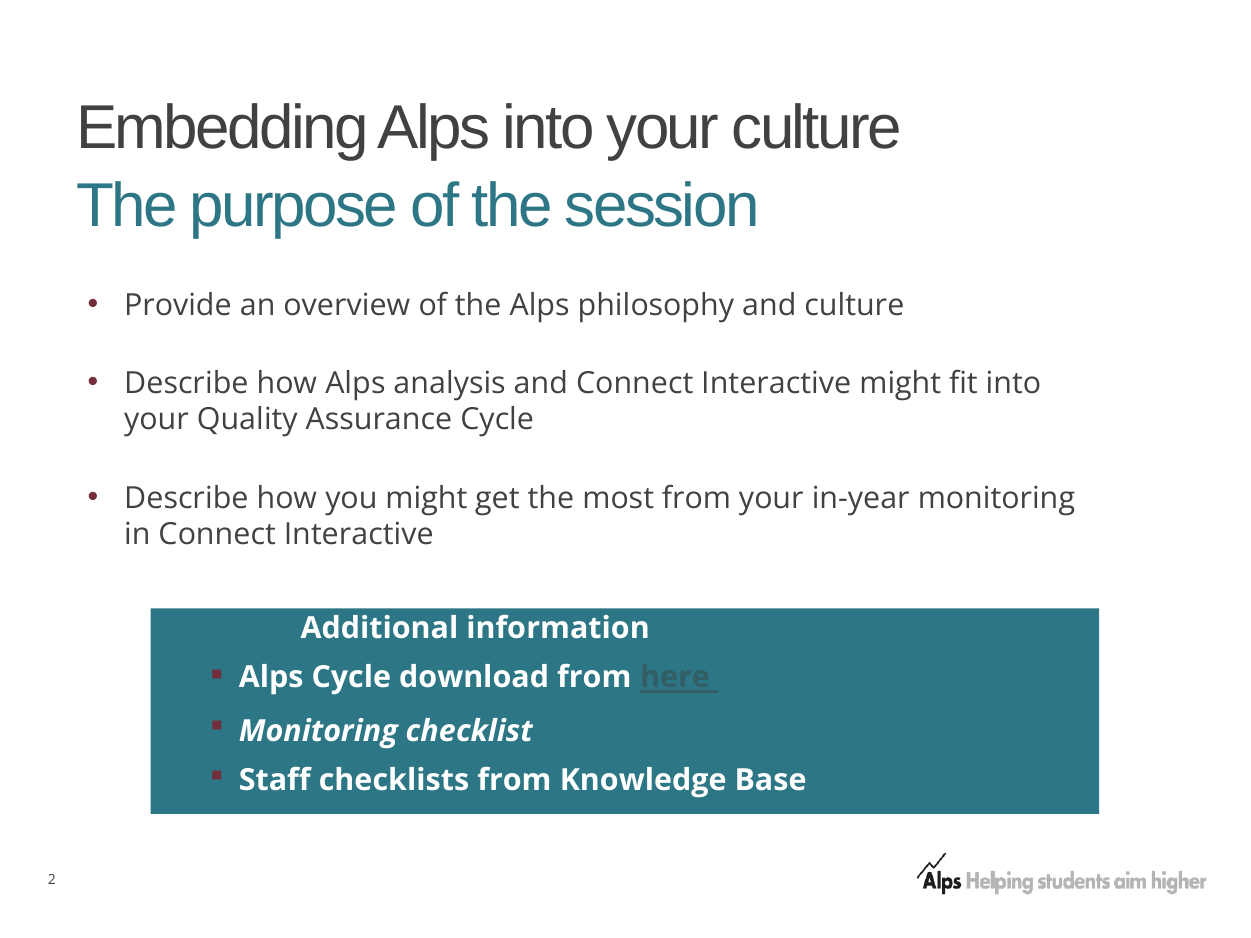

﻿Embedding Alps into your culture
The purpose of the session
Provide an overview of the Alps philosophy and culture
Describe how Alps analysis and Connect Interactive might fit into your Quality Assurance Cycle
Describe how you might get the most from your in-year monitoring in Connect Interactive
	Additional information
Alps Cycle download from here
Monitoring checklist
Staff checklists from Knowledge Base

2